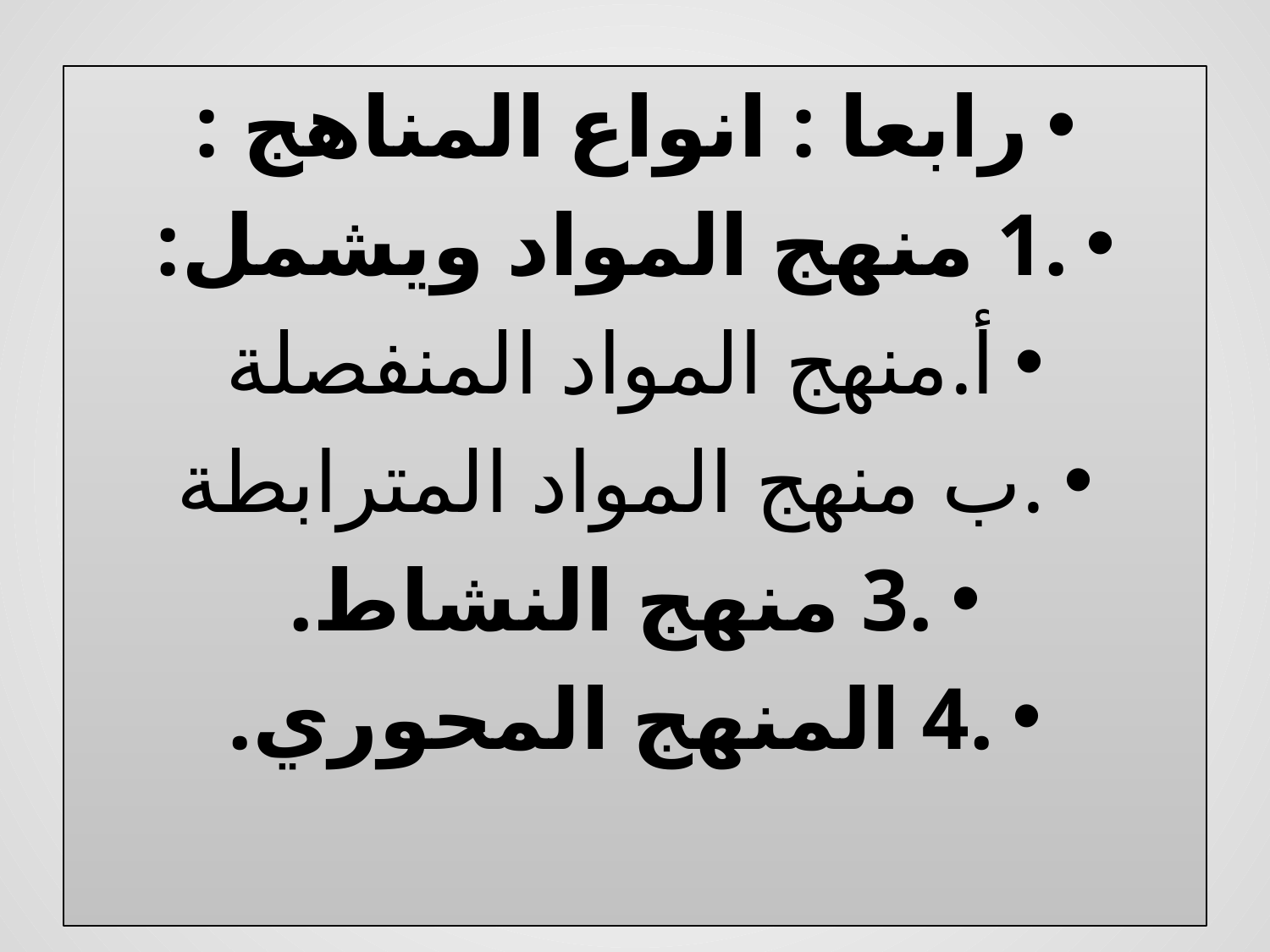

رابعا : انواع المناهج :
.1 منهج المواد ويشمل:
أ.منهج المواد المنفصلة
.ب منهج المواد المترابطة
.3 منهج النشاط.
.4 المنهج المحوري.